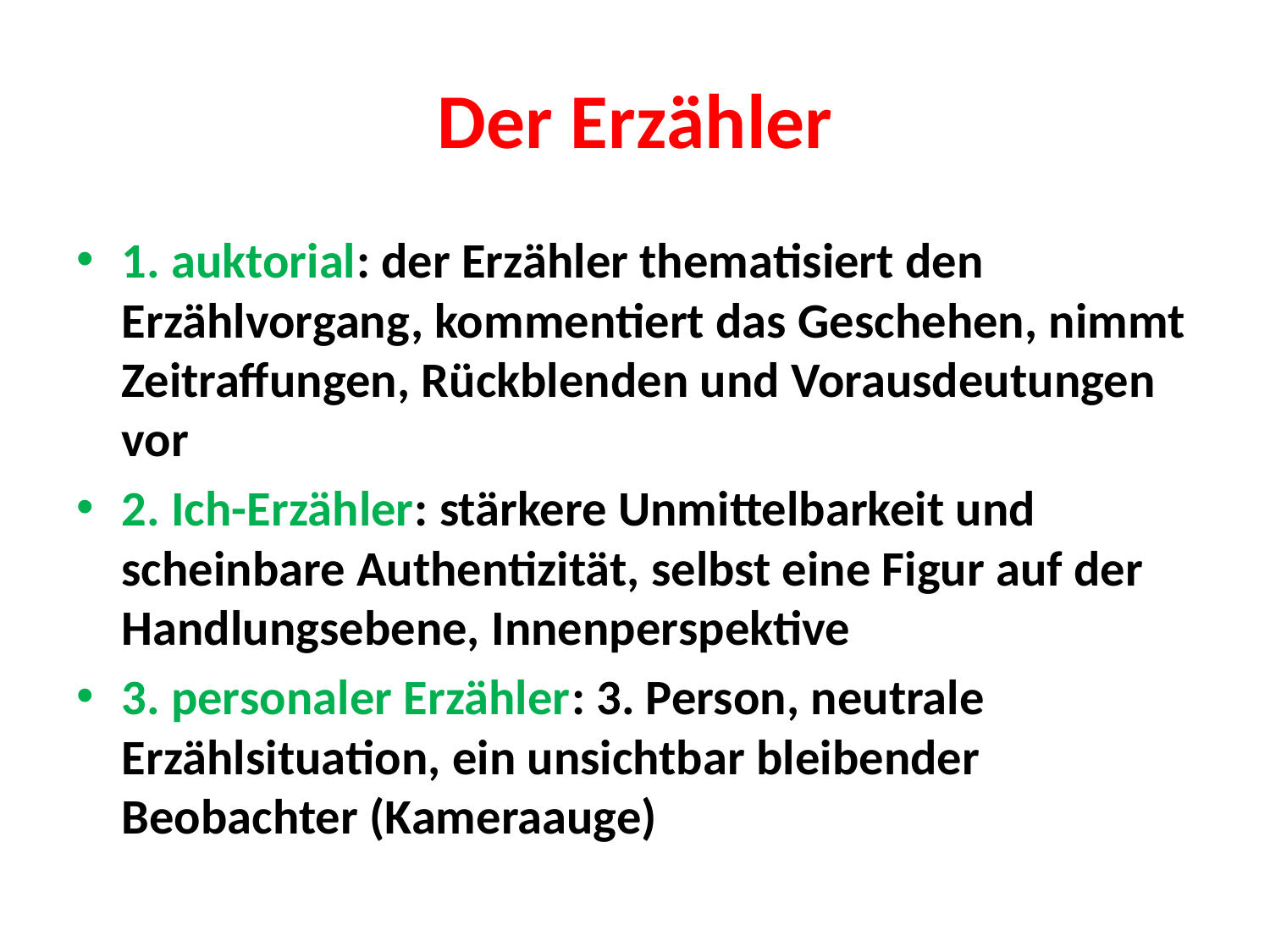

# Der Erzähler
1. auktorial: der Erzähler thematisiert den Erzählvorgang, kommentiert das Geschehen, nimmt Zeitraffungen, Rückblenden und Vorausdeutungen vor
2. Ich-Erzähler: stärkere Unmittelbarkeit und scheinbare Authentizität, selbst eine Figur auf der Handlungsebene, Innenperspektive
3. personaler Erzähler: 3. Person, neutrale Erzählsituation, ein unsichtbar bleibender Beobachter (Kameraauge)